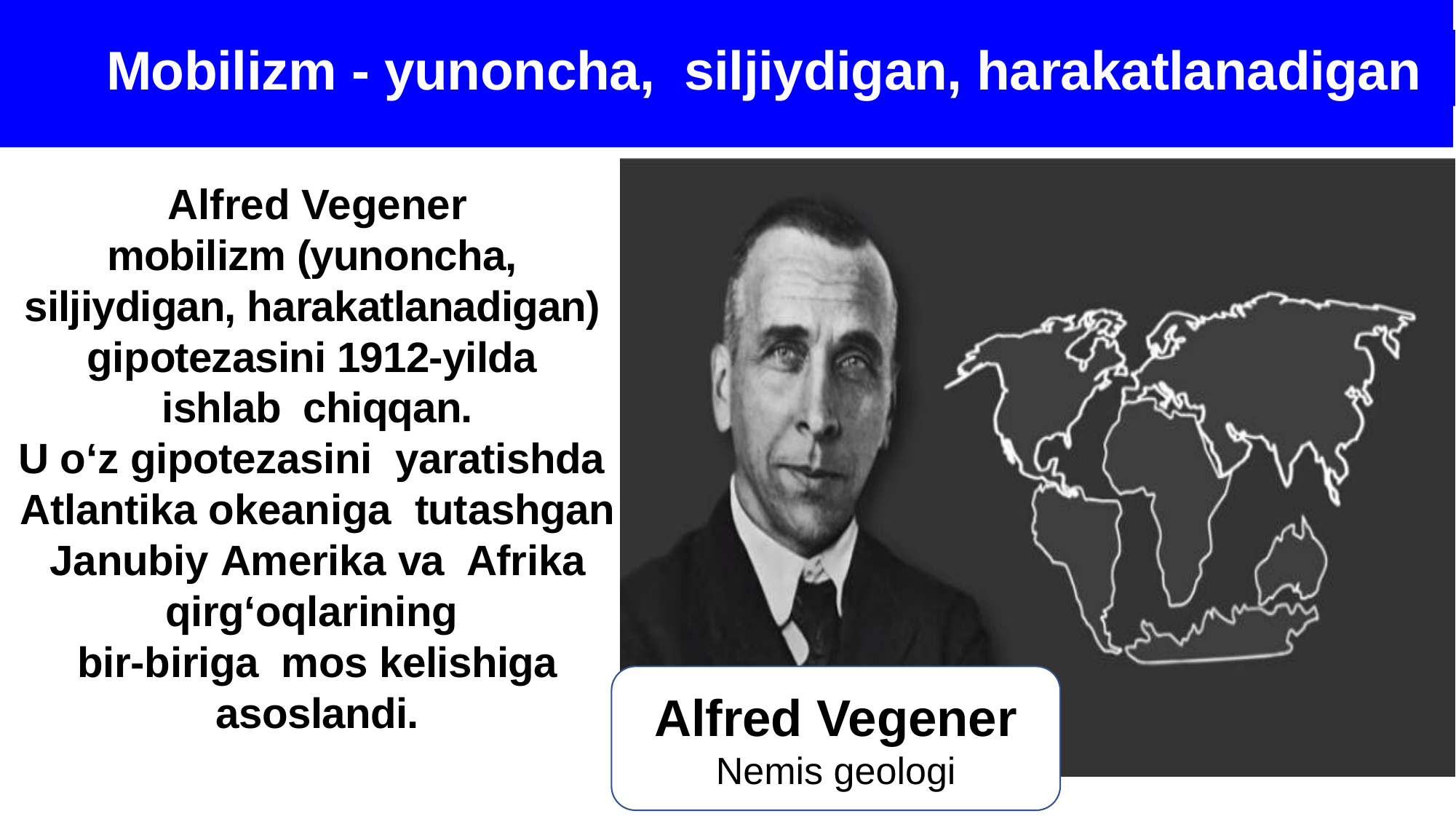

Mobilizm - yunoncha,  siljiydigan, harakatlanadigan

Alfred Vegener
mobilizm (yunoncha,  siljiydigan, harakatlanadigan)  giрotezasini 1912-yilda
ishlab  chiqqan.
U o‘z giрotezasini  yaratishda
Atlantika okeaniga  tutashgan Janubiy Amerika va  Afrika qirg‘oqlarining
bir-biriga  mos kelishiga asoslandi.
Alfred Vegener
Nemis geologi